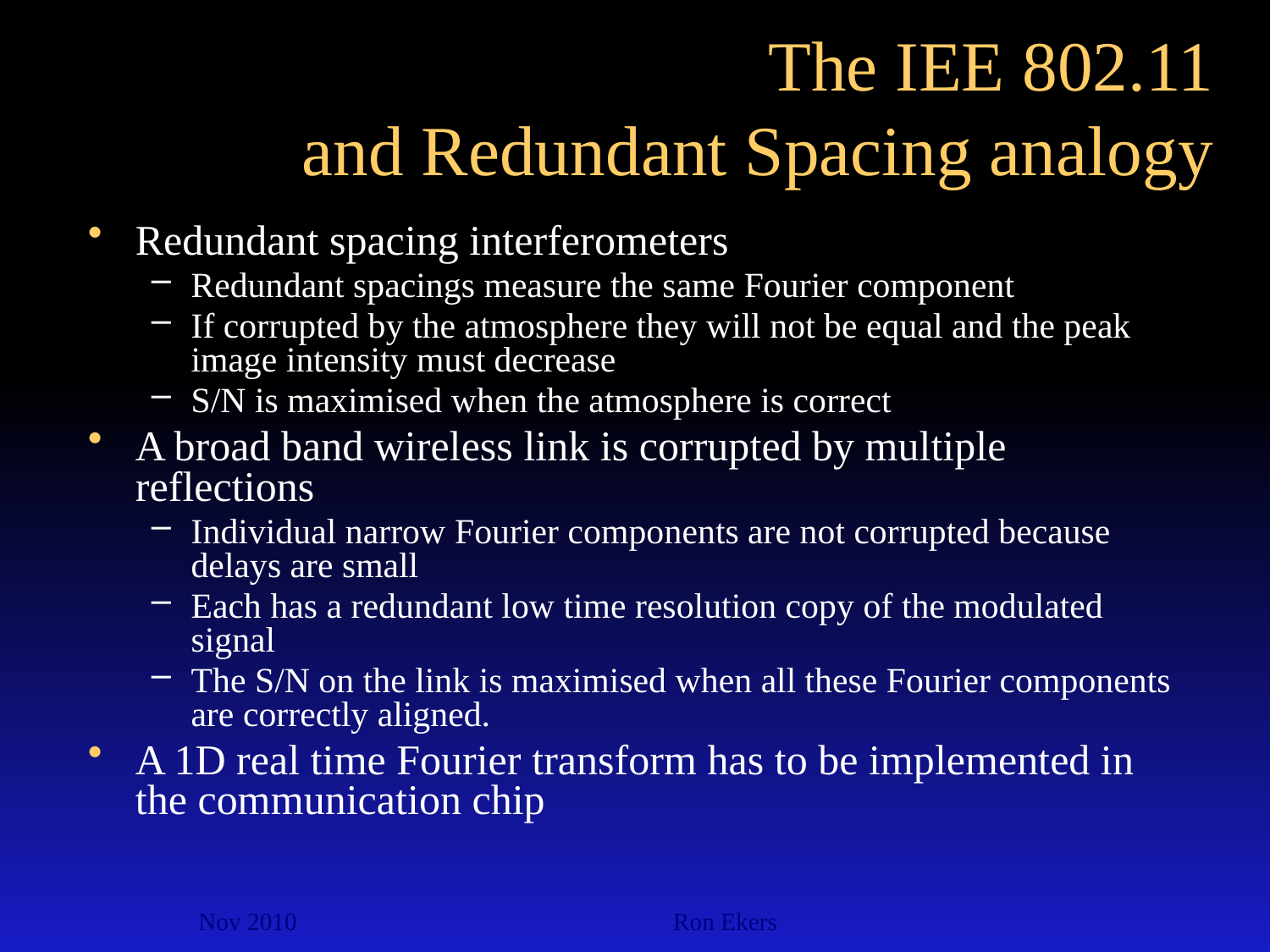

# The IEE 802.11 and Redundant Spacing analogy
Redundant spacing interferometers
Redundant spacings measure the same Fourier component
If corrupted by the atmosphere they will not be equal and the peak image intensity must decrease
S/N is maximised when the atmosphere is correct
A broad band wireless link is corrupted by multiple reflections
Individual narrow Fourier components are not corrupted because delays are small
Each has a redundant low time resolution copy of the modulated signal
The S/N on the link is maximised when all these Fourier components are correctly aligned.
A 1D real time Fourier transform has to be implemented in the communication chip
Nov 2010
Ron Ekers